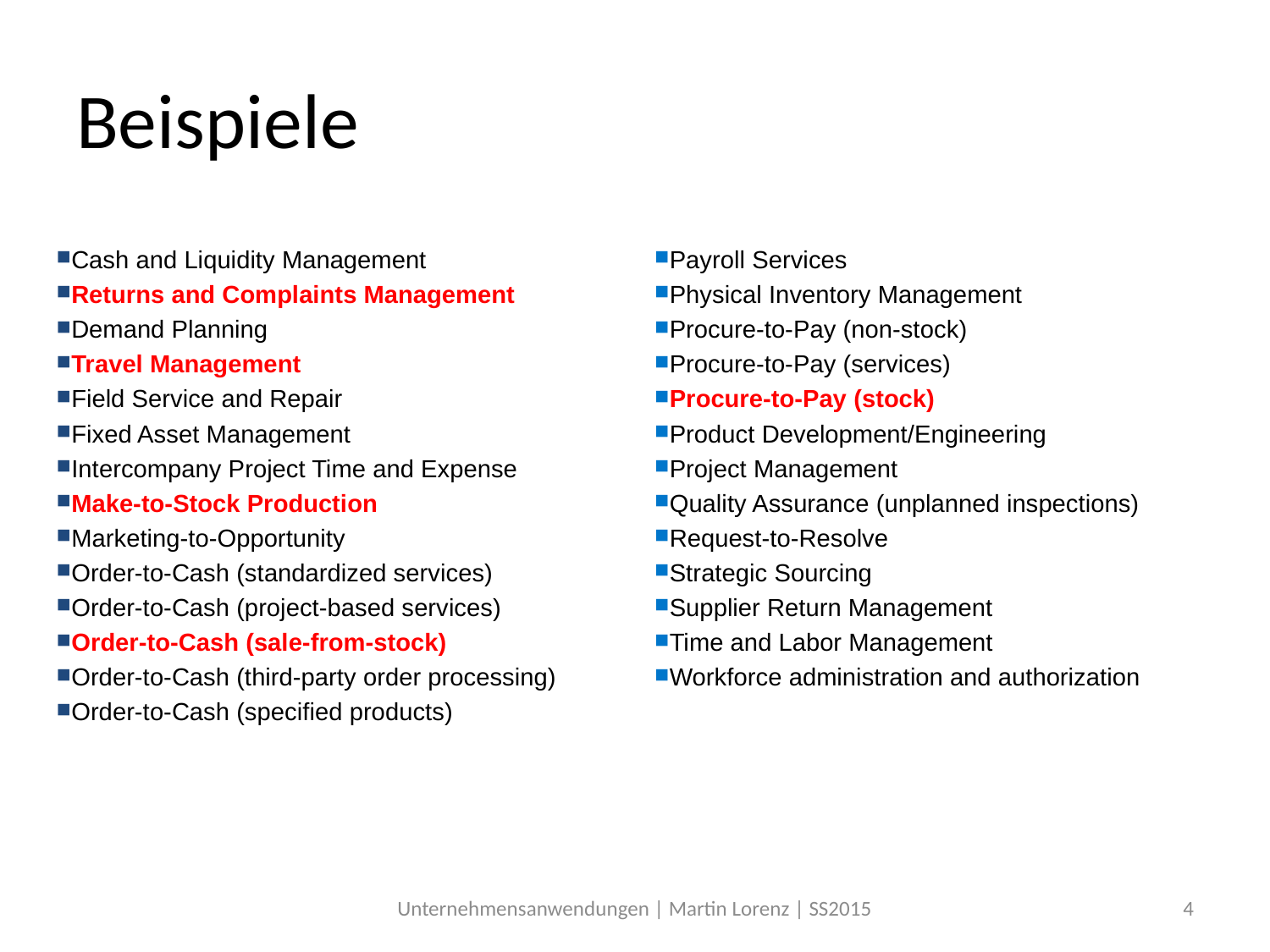

# Beispiele
| Cash and Liquidity Management Returns and Complaints Management Demand Planning Travel Management Field Service and Repair Fixed Asset Management Intercompany Project Time and Expense Make-to-Stock Production Marketing-to-Opportunity Order-to-Cash (standardized services) Order-to-Cash (project-based services) Order-to-Cash (sale-from-stock) Order-to-Cash (third-party order processing) Order-to-Cash (specified products) | Payroll Services Physical Inventory Management Procure-to-Pay (non-stock) Procure-to-Pay (services) Procure-to-Pay (stock) Product Development/Engineering Project Management Quality Assurance (unplanned inspections) Request-to-Resolve Strategic Sourcing Supplier Return Management Time and Labor Management Workforce administration and authorization |
| --- | --- |
Unternehmensanwendungen | Martin Lorenz | SS2015
4